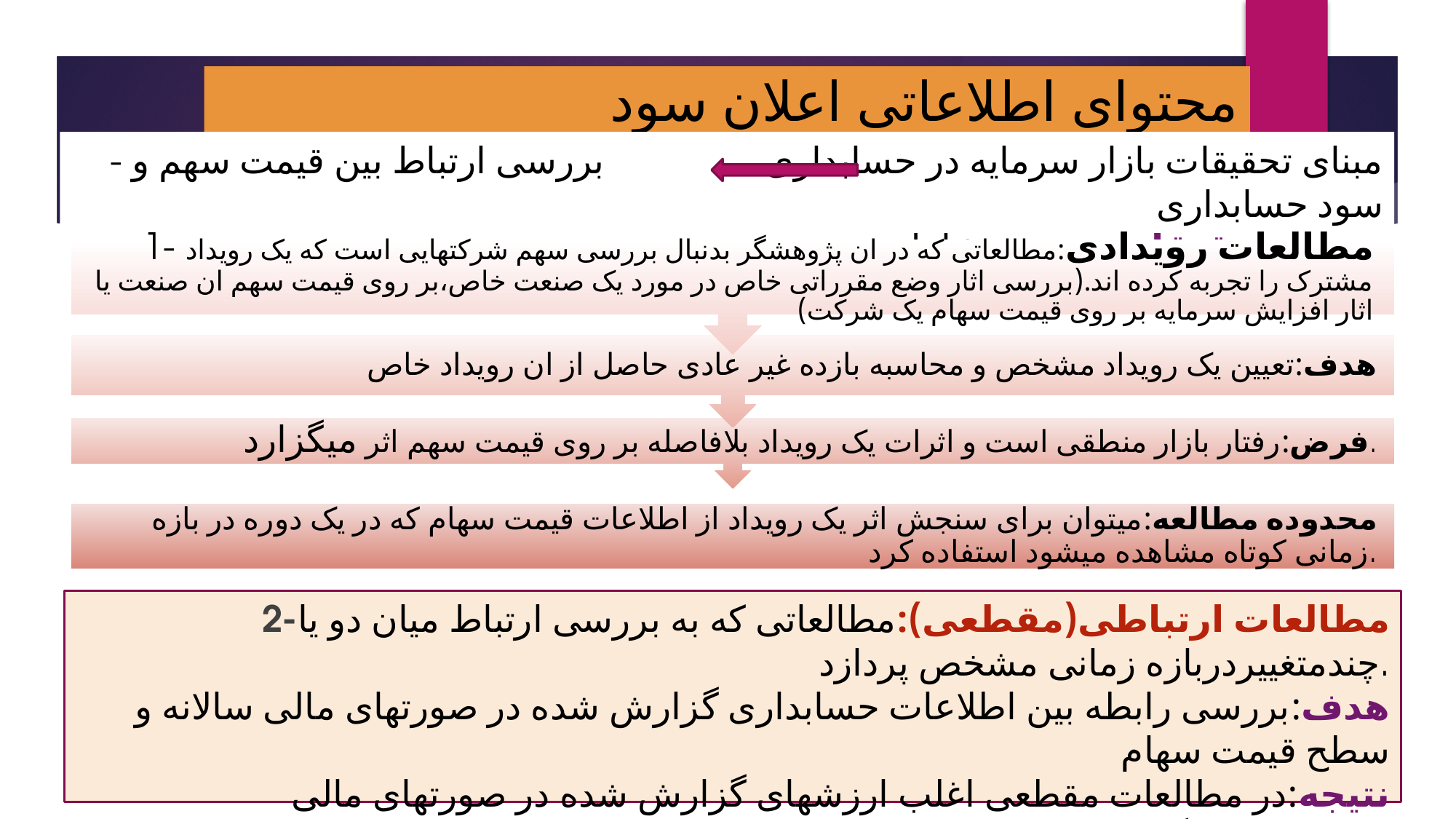

# محتوای اطلاعاتی اعلان سود
- مبنای تحقیقات بازار سرمایه در حسابداری                 بررسی ارتباط بین قیمت سهم و سود حسابداری
-عمده تحقیقات تجربی شامل:

محدوده مطالعه:میتوان برای سنجش اثر یک رویداد از اطلاعات قیمت سهام که در یک دوره در بازه زمانی کوتاه مشاهده میشود استفاده کرد.
فرض:رفتار بازار منطقی است و اثرات یک رویداد بلافاصله بر روی قیمت سهم اثر میگزارد.
هدف:تعیین یک رویداد مشخص و محاسبه بازده غیر عادی حاصل از ان رویداد خاص
1- مطالعات رویدادی:مطالعاتی که در ان پژوهشگر بدنبال بررسی سهم شرکتهایی است که یک رویداد مشترک را تجربه کرده اند.(بررسی اثار وضع مقرراتی خاص در مورد یک صنعت خاص،بر روی قیمت سهم ان صنعت یا اثار افزایش سرمایه بر روی قیمت سهام یک شرکت)
2-مطالعات ارتباطی(مقطعی):مطالعاتی که به بررسی ارتباط میان دو یا چندمتغییردربازه زمانی مشخص پردازد.
هدف:بررسی رابطه بین اطلاعات حسابداری گزارش شده در صورتهای مالی سالانه و سطح قیمت سهام
نتیجه:در مطالعات مقطعی اغلب ارزشهای گزارش شده در صورتهای مالی دربازار،ارزشگذاری شده و بصورت تجربی ارزش حقوق صاحبان سهام تعیین میشود.